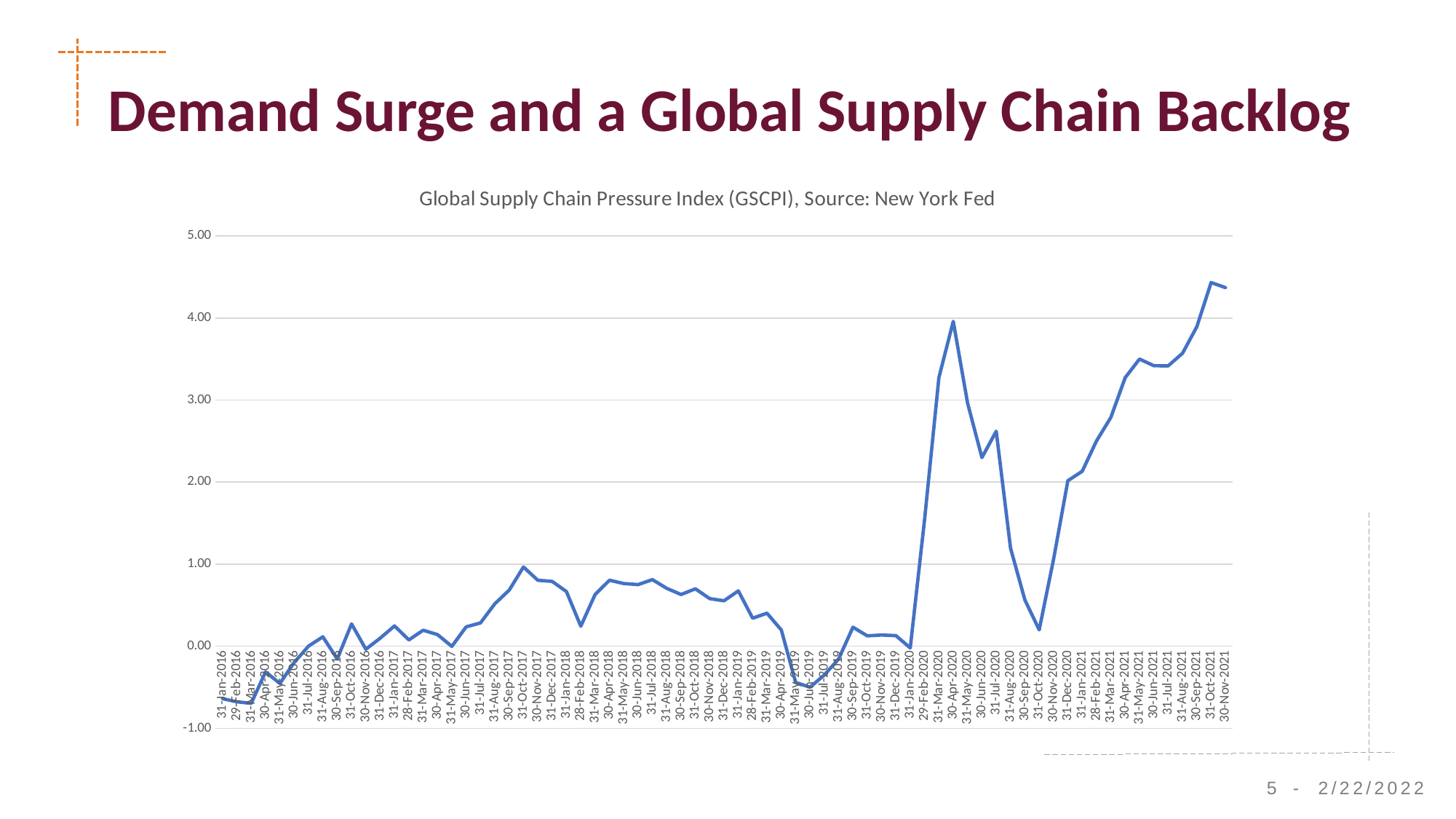

# Demand Surge and a Global Supply Chain Backlog

### Chart: Global Supply Chain Pressure Index (GSCPI), Source: New York Fed

| Category |  |
|---|---|
| 31-Jan-2016 | -0.6381224692506349 |
| 29-Feb-2016 | -0.6763525895180981 |
| 31-Mar-2016 | -0.6956331718123858 |
| 30-Apr-2016 | -0.3122298864786969 |
| 31-May-2016 | -0.4521913216416851 |
| 30-Jun-2016 | -0.19674089465684796 |
| 31-Jul-2016 | 0.002109862185257517 |
| 31-Aug-2016 | 0.1150493897344488 |
| 30-Sep-2016 | -0.15520316346641402 |
| 31-Oct-2016 | 0.27234532182691695 |
| 30-Nov-2016 | -0.035854636730037207 |
| 31-Dec-2016 | 0.09850625265260177 |
| 31-Jan-2017 | 0.2477433588308623 |
| 28-Feb-2017 | 0.07734717945028052 |
| 31-Mar-2017 | 0.19536421392476036 |
| 30-Apr-2017 | 0.14194442033500473 |
| 31-May-2017 | -0.0013405871015326372 |
| 30-Jun-2017 | 0.23625270886422792 |
| 31-Jul-2017 | 0.28468721092666494 |
| 31-Aug-2017 | 0.5175945389082595 |
| 30-Sep-2017 | 0.6830216017783166 |
| 31-Oct-2017 | 0.9658247383593027 |
| 30-Nov-2017 | 0.8041577473175968 |
| 31-Dec-2017 | 0.7906460658230005 |
| 31-Jan-2018 | 0.6663081335803375 |
| 28-Feb-2018 | 0.2443878184521404 |
| 31-Mar-2018 | 0.6305675345025794 |
| 30-Apr-2018 | 0.8043136308726839 |
| 31-May-2018 | 0.7640164298366059 |
| 30-Jun-2018 | 0.7510528801494394 |
| 31-Jul-2018 | 0.8118645259560098 |
| 31-Aug-2018 | 0.7054882730287743 |
| 30-Sep-2018 | 0.6304631368650134 |
| 31-Oct-2018 | 0.70006491547957 |
| 30-Nov-2018 | 0.5804979140939668 |
| 31-Dec-2018 | 0.5544292735705504 |
| 31-Jan-2019 | 0.6746785956904328 |
| 28-Feb-2019 | 0.34147611996430444 |
| 31-Mar-2019 | 0.40283186185668696 |
| 30-Apr-2019 | 0.19798592339263546 |
| 31-May-2019 | -0.4402883545486414 |
| 30-Jun-2019 | -0.498842200302421 |
| 31-Jul-2019 | -0.35038103922433955 |
| 31-Aug-2019 | -0.15471901734850005 |
| 30-Sep-2019 | 0.2321338223295935 |
| 31-Oct-2019 | 0.12706461170697128 |
| 30-Nov-2019 | 0.13732472866686504 |
| 31-Dec-2019 | 0.1292228384835501 |
| 31-Jan-2020 | -0.02048334477824632 |
| 29-Feb-2020 | 1.5465054758299428 |
| 31-Mar-2020 | 3.2741835081395503 |
| 30-Apr-2020 | 3.9586500698361093 |
| 31-May-2020 | 2.9635579754613426 |
| 30-Jun-2020 | 2.299054129382789 |
| 31-Jul-2020 | 2.619662728396745 |
| 31-Aug-2020 | 1.1953354622230417 |
| 30-Sep-2020 | 0.5639094462849317 |
| 31-Oct-2020 | 0.20006305660671903 |
| 30-Nov-2020 | 1.0590589656893432 |
| 31-Dec-2020 | 2.0170715559098786 |
| 31-Jan-2021 | 2.1317506304554845 |
| 28-Feb-2021 | 2.5024339062889562 |
| 31-Mar-2021 | 2.7879418151095092 |
| 30-Apr-2021 | 3.2722252265828287 |
| 31-May-2021 | 3.4994390752484135 |
| 30-Jun-2021 | 3.4186506789562516 |
| 31-Jul-2021 | 3.4165936122465412 |
| 31-Aug-2021 | 3.5692938756414545 |
| 30-Sep-2021 | 3.893006818048411 |
| 31-Oct-2021 | 4.431250366377621 |
| 30-Nov-2021 | 4.369591631836633 |